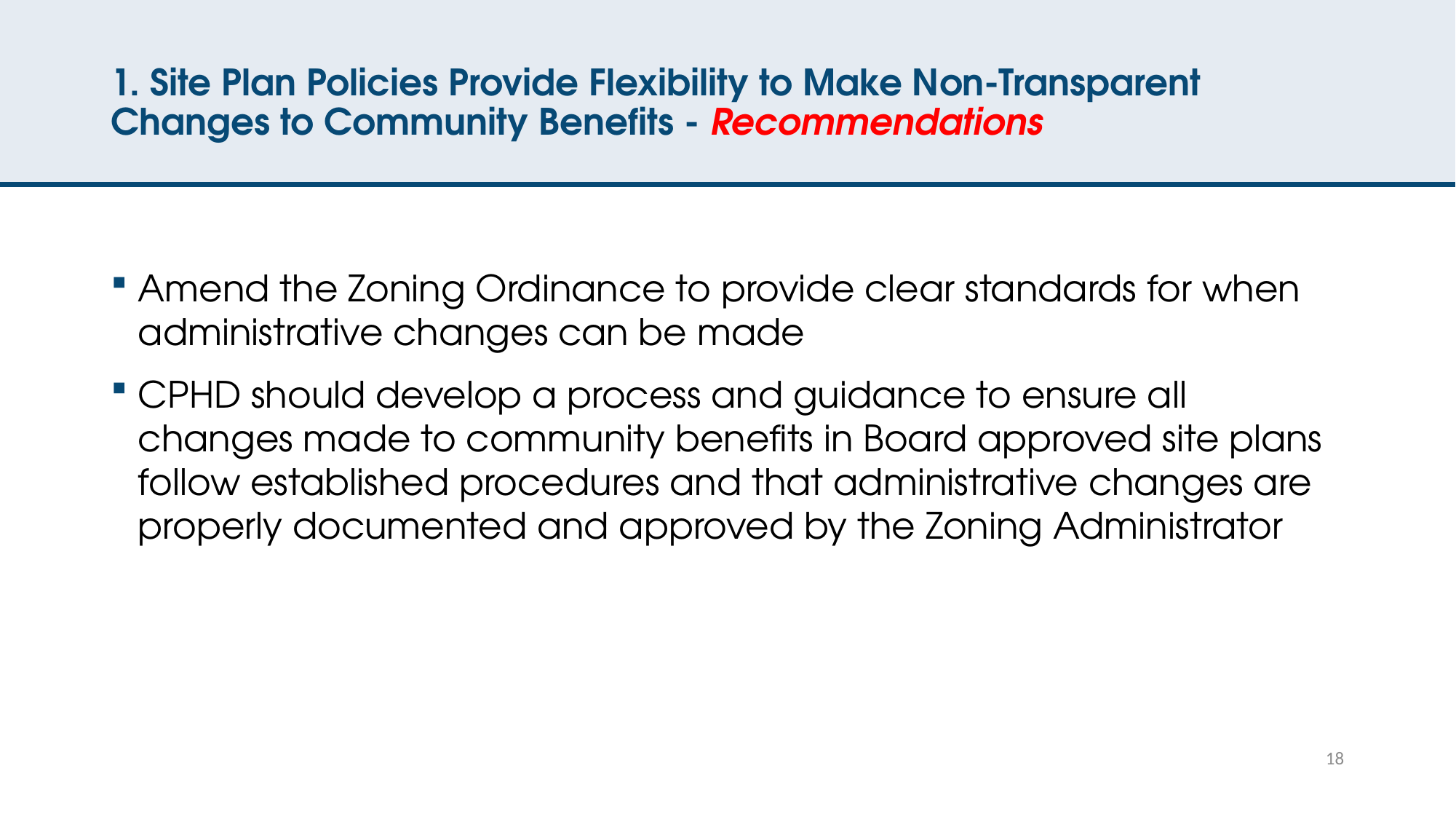

# 1. Site Plan Policies Provide Flexibility to Make Non-Transparent Changes to Community Benefits - Recommendations
Amend the Zoning Ordinance to provide clear standards for when administrative changes can be made
CPHD should develop a process and guidance to ensure all changes made to community benefits in Board approved site plans follow established procedures and that administrative changes are properly documented and approved by the Zoning Administrator
18